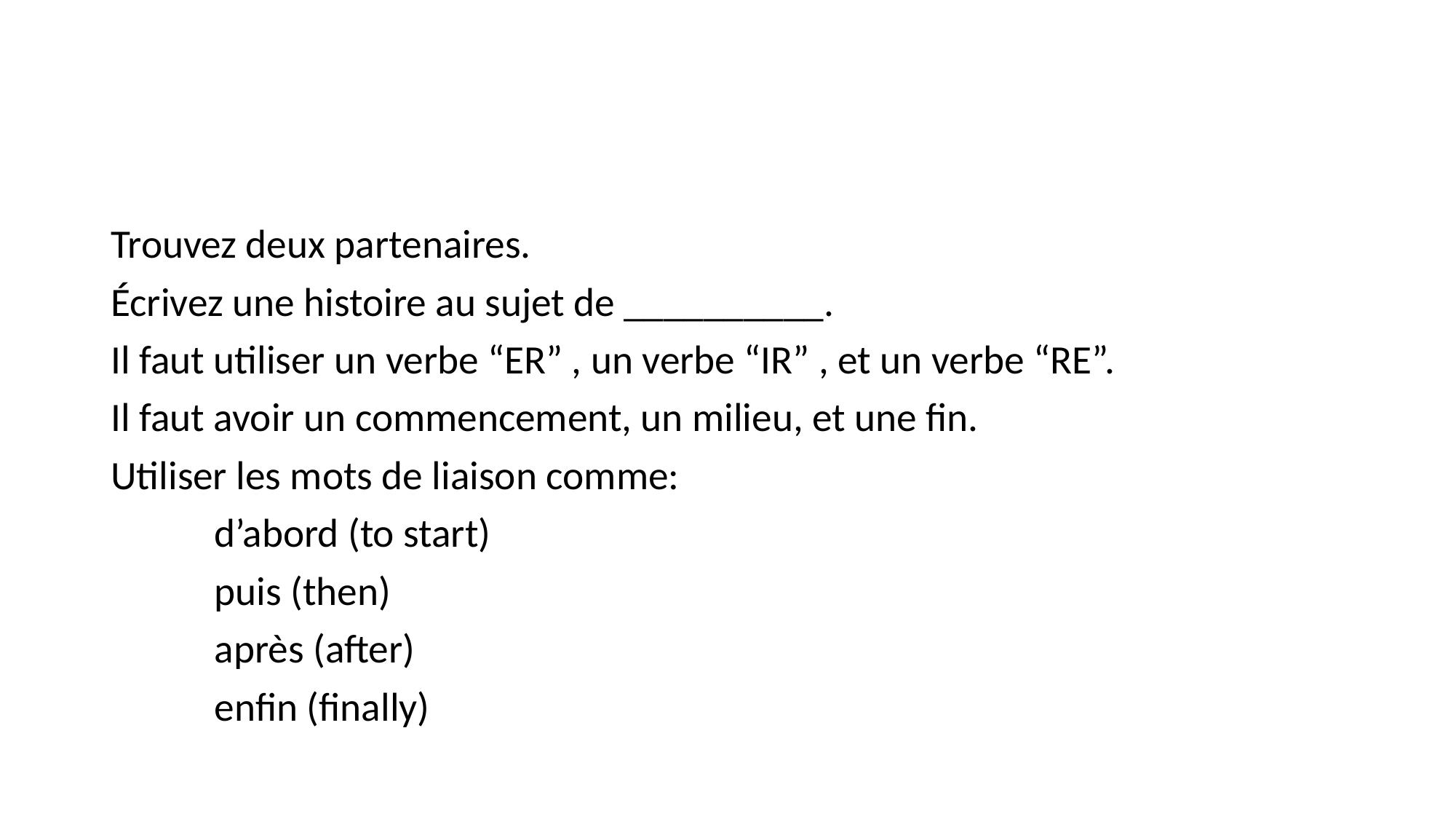

#
Trouvez deux partenaires.
Écrivez une histoire au sujet de __________.
Il faut utiliser un verbe “ER” , un verbe “IR” , et un verbe “RE”.
Il faut avoir un commencement, un milieu, et une fin.
Utiliser les mots de liaison comme:
	d’abord (to start)
	puis (then)
	après (after)
	enfin (finally)